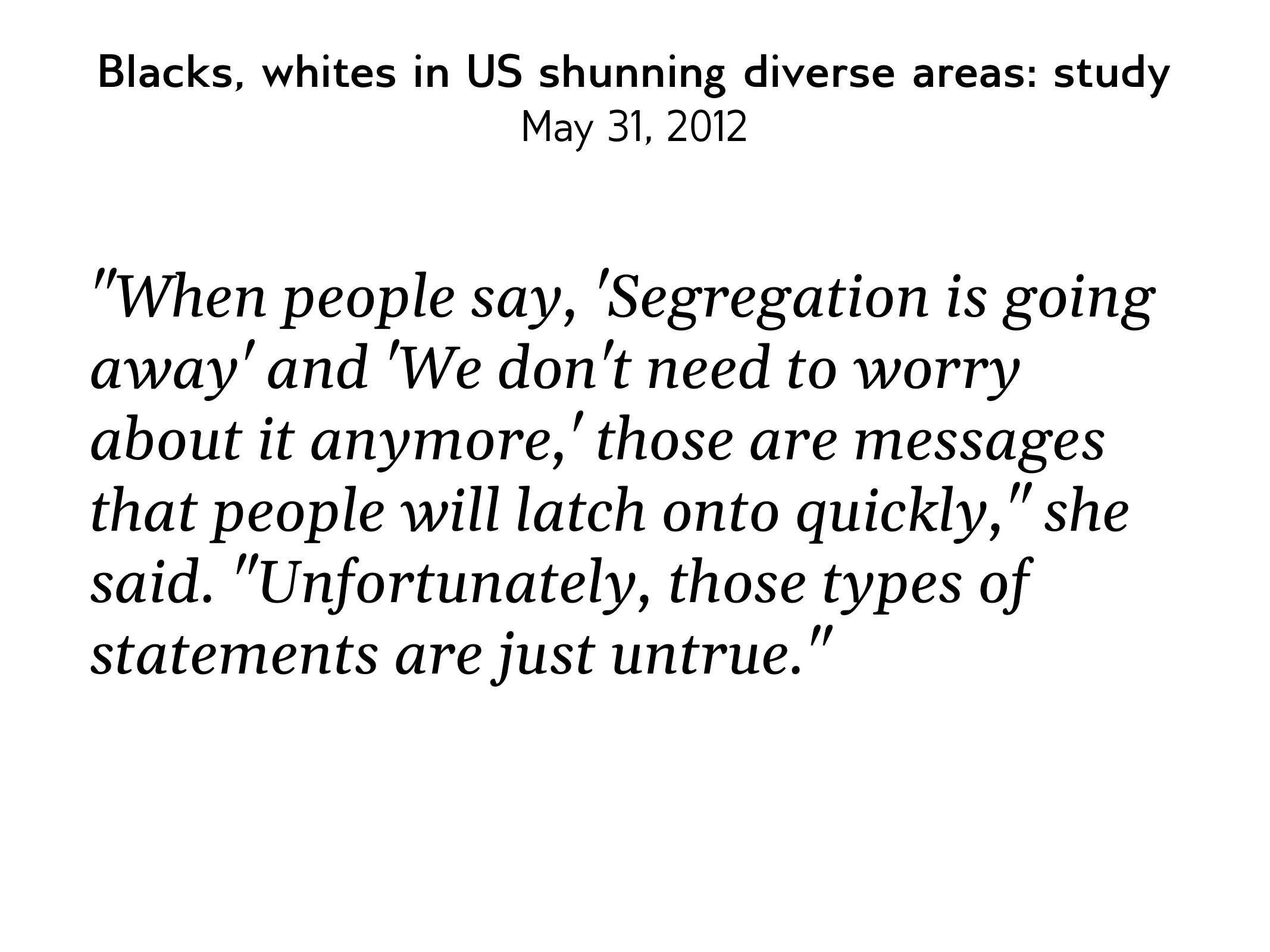

Blacks, whites in US shunning diverse areas: study
May 31, 2012
"When people say, 'Segregation is going away' and 'We don't need to worry about it anymore,' those are messages that people will latch onto quickly," she said. "Unfortunately, those types of statements are just untrue."